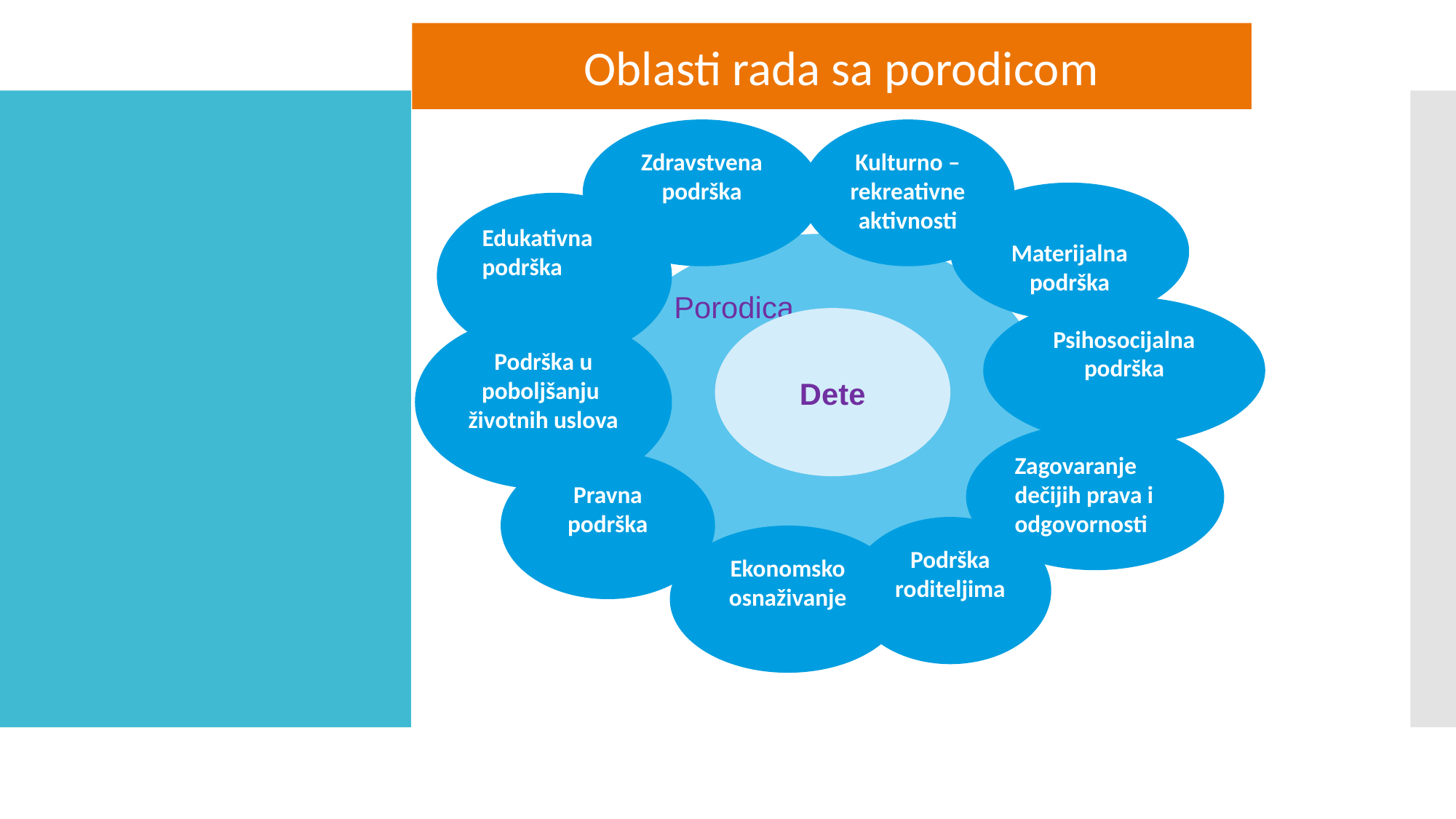

# Aktivnosti FSP-a

Oblasti rada sa porodicom
Zdravstvena podrška
Kulturno – rekreativne aktivnosti

Materijalna podrška
Edukativna podrška
Porodica
Psihosocijalna podrška

Dete
Podrška u poboljšanju  životnih uslova
Zagovaranje dečijih prava i odgovornosti
Pravna podrška
Podrška roditeljima
Ekonomsko osnaživanje